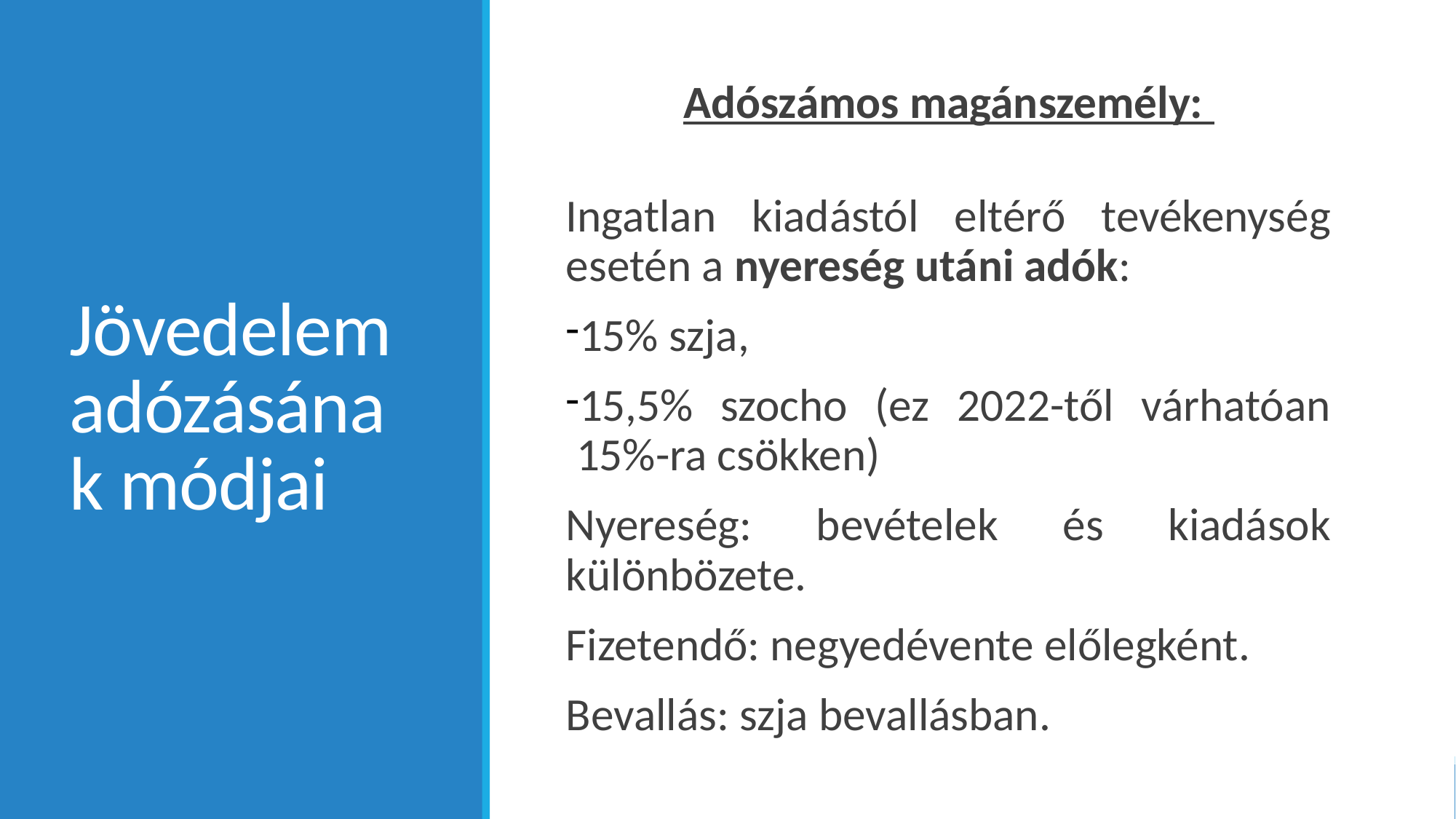

# Jövedelem adózásának módjai
Adószámos magánszemély:

Ingatlan kiadástól eltérő tevékenység esetén a nyereség utáni adók:
15% szja,
15,5% szocho (ez 2022-től várhatóan 15%-ra csökken)
Nyereség: bevételek és kiadások különbözete.
Fizetendő: negyedévente előlegként.
Bevallás: szja bevallásban.